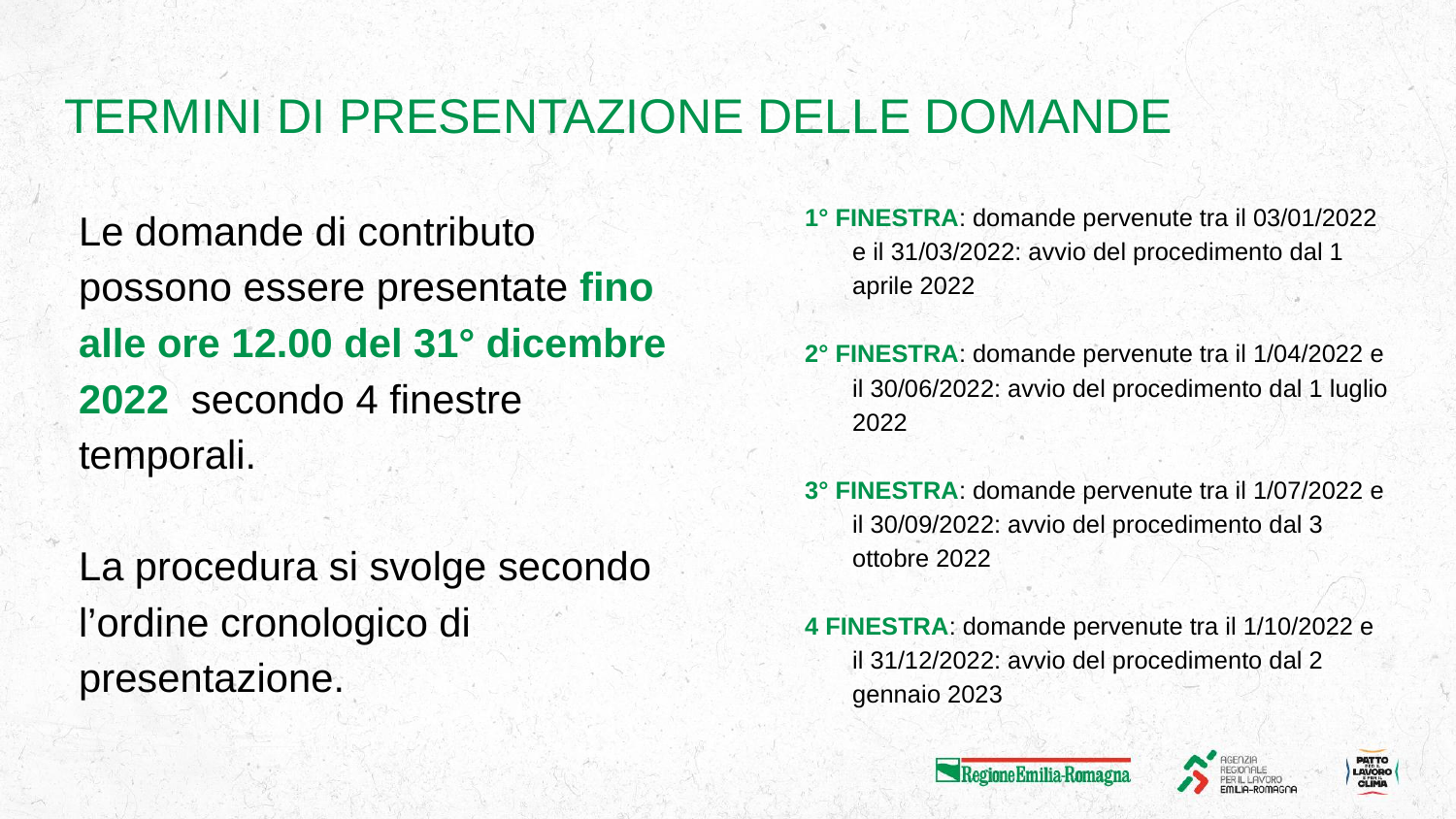

# TERMINI DI PRESENTAZIONE DELLE DOMANDE
Le domande di contributo possono essere presentate fino alle ore 12.00 del 31° dicembre 2022  secondo 4 finestre temporali.

La procedura si svolge secondo l’ordine cronologico di presentazione.

1° FINESTRA: domande pervenute tra il 03/01/2022 e il 31/03/2022: avvio del procedimento dal 1 aprile 2022

2° FINESTRA: domande pervenute tra il 1/04/2022 e il 30/06/2022: avvio del procedimento dal 1 luglio 2022

3° FINESTRA: domande pervenute tra il 1/07/2022 e il 30/09/2022: avvio del procedimento dal 3 ottobre 2022

4 FINESTRA: domande pervenute tra il 1/10/2022 e il 31/12/2022: avvio del procedimento dal 2 gennaio 2023